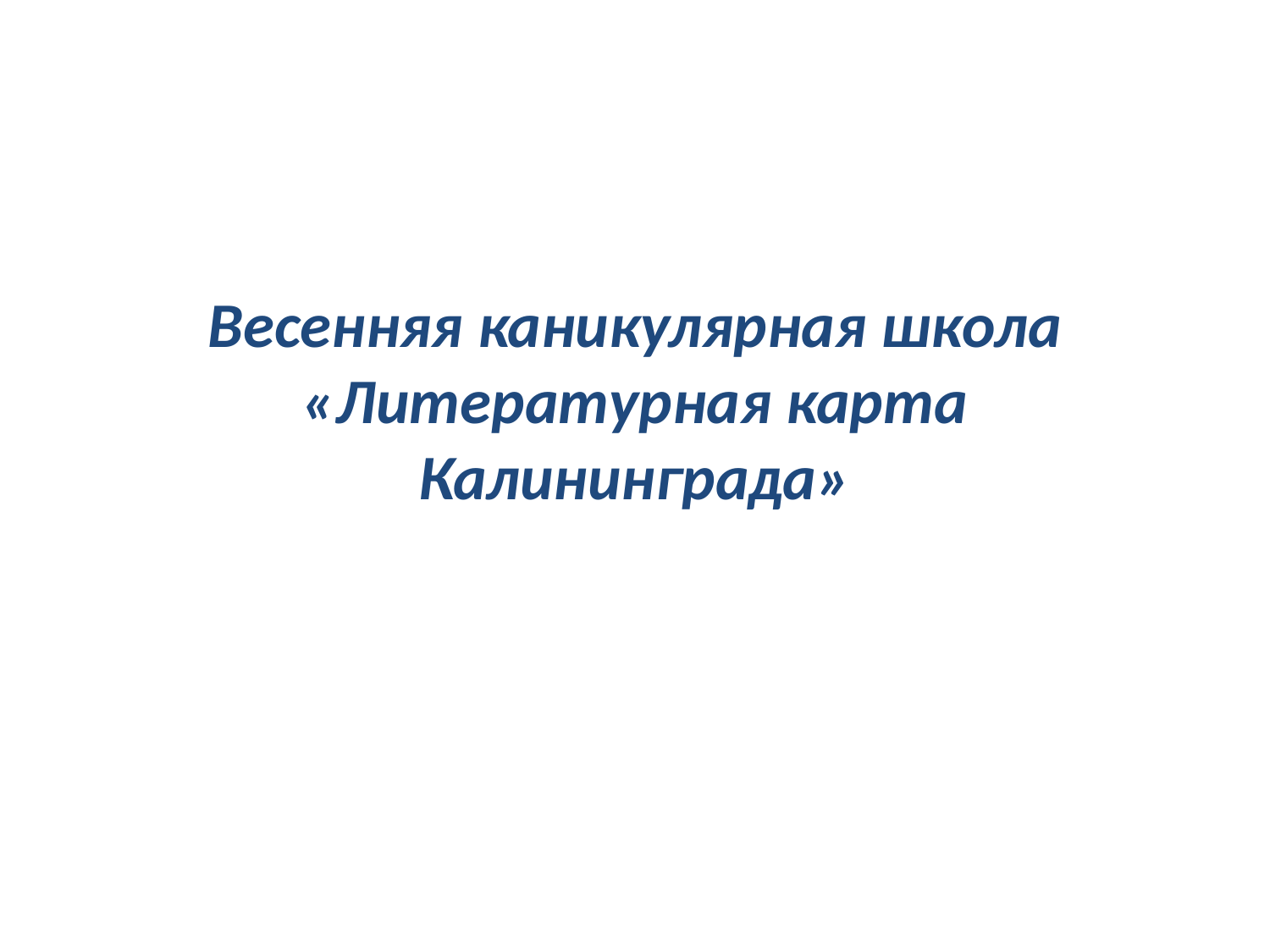

# Весенняя каникулярная школа «Литературная карта Калининграда»